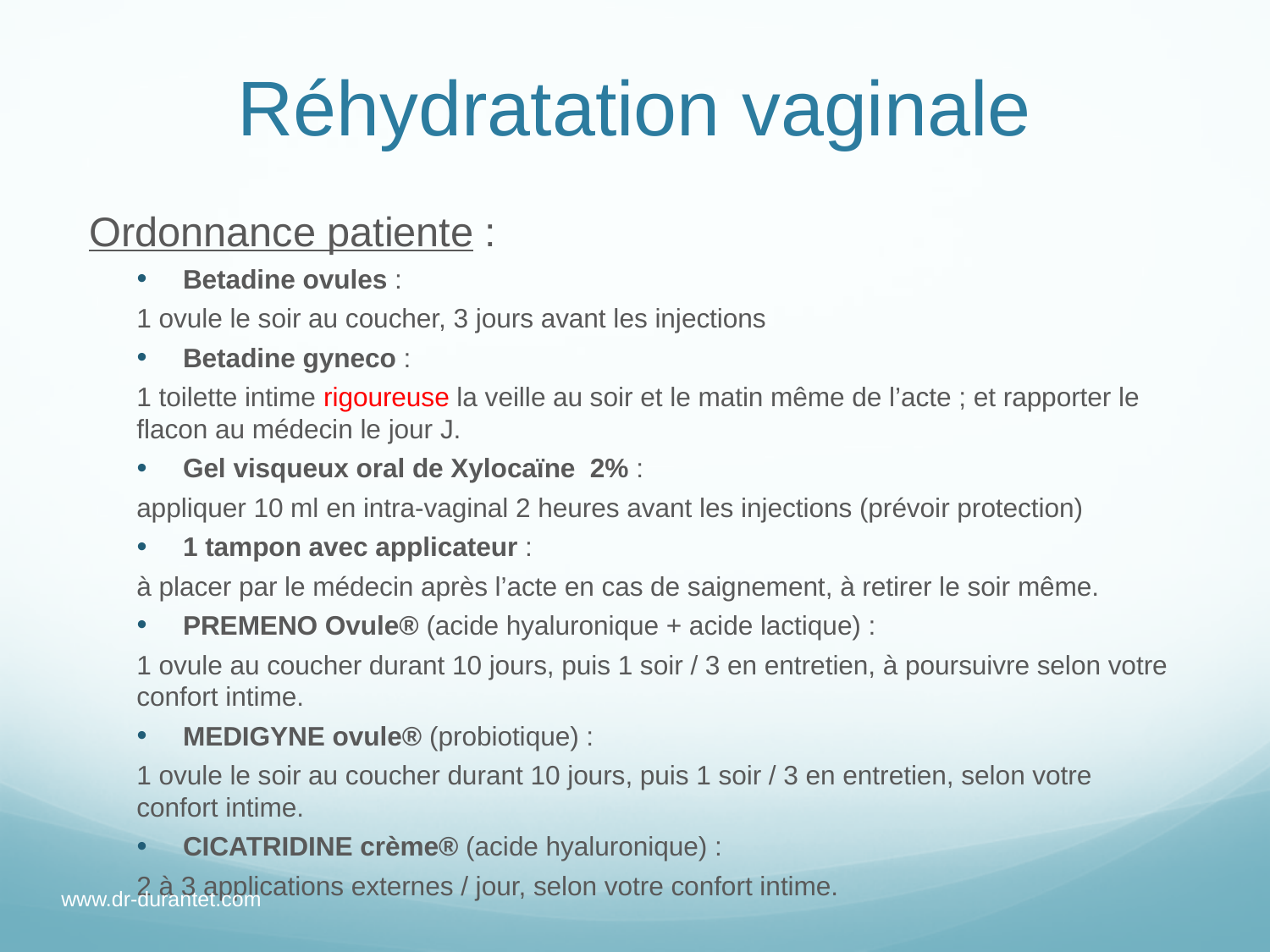

# Réhydratation vaginale
Ordonnance patiente :
Betadine ovules :
1 ovule le soir au coucher, 3 jours avant les injections
Betadine gyneco :
1 toilette intime rigoureuse la veille au soir et le matin même de l’acte ; et rapporter le flacon au médecin le jour J.
Gel visqueux oral de Xylocaïne  2% :
appliquer 10 ml en intra-vaginal 2 heures avant les injections (prévoir protection)
1 tampon avec applicateur :
à placer par le médecin après l’acte en cas de saignement, à retirer le soir même.
PREMENO Ovule® (acide hyaluronique + acide lactique) :
1 ovule au coucher durant 10 jours, puis 1 soir / 3 en entretien, à poursuivre selon votre confort intime.
MEDIGYNE ovule® (probiotique) :
1 ovule le soir au coucher durant 10 jours, puis 1 soir / 3 en entretien, selon votre confort intime.
CICATRIDINE crème® (acide hyaluronique) :
2 à 3 applications externes / jour, selon votre confort intime.

www.dr-durantet.com